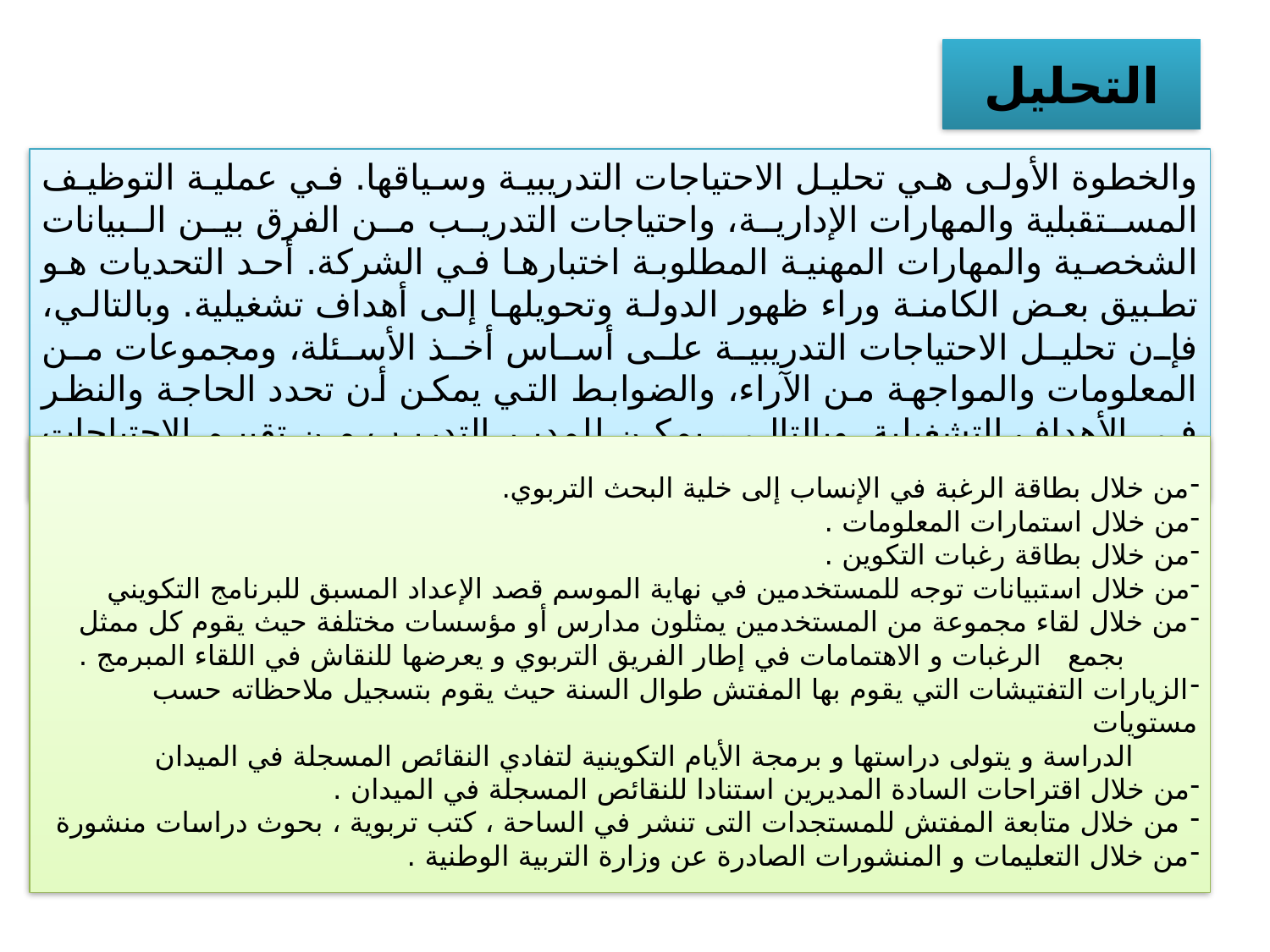

التحليل
والخطوة الأولى هي تحليل الاحتياجات التدريبية وسياقها. في عملية التوظيف المستقبلية والمهارات الإدارية، واحتياجات التدريب من الفرق بين البيانات الشخصية والمهارات المهنية المطلوبة اختبارها في الشركة. أحد التحديات هو تطبيق بعض الكامنة وراء ظهور الدولة وتحويلها إلى أهداف تشغيلية. وبالتالي، فإن تحليل الاحتياجات التدريبية على أساس أخذ الأسئلة، ومجموعات من المعلومات والمواجهة من الآراء، والضوابط التي يمكن أن تحدد الحاجة والنظر في الأهداف التشغيلية. وبالتالي، يمكن للمدير التدريب من تقييم الاحتياجات الرامية إلى إنشاء مشروع التدريب

من خلال بطاقة الرغبة في الإنساب إلى خلية البحث التربوي.
من خلال استمارات المعلومات .
من خلال بطاقة رغبات التكوين .
من خلال استبيانات توجه للمستخدمين في نهاية الموسم قصد الإعداد المسبق للبرنامج التكويني
من خلال لقاء مجموعة من المستخدمين يمثلون مدارس أو مؤسسات مختلفة حيث يقوم كل ممثل
        بجمع   الرغبات و الاهتمامات في إطار الفريق التربوي و يعرضها للنقاش في اللقاء المبرمج .
الزيارات التفتيشات التي يقوم بها المفتش طوال السنة حيث يقوم بتسجيل ملاحظاته حسب مستويات
       الدراسة و يتولى دراستها و برمجة الأيام التكوينية لتفادي النقائص المسجلة في الميدان
من خلال اقتراحات السادة المديرين استنادا للنقائص المسجلة في الميدان .
 من خلال متابعة المفتش للمستجدات التى تنشر في الساحة ، كتب تربوية ، بحوث دراسات منشورة
من خلال التعليمات و المنشورات الصادرة عن وزارة التربية الوطنية .